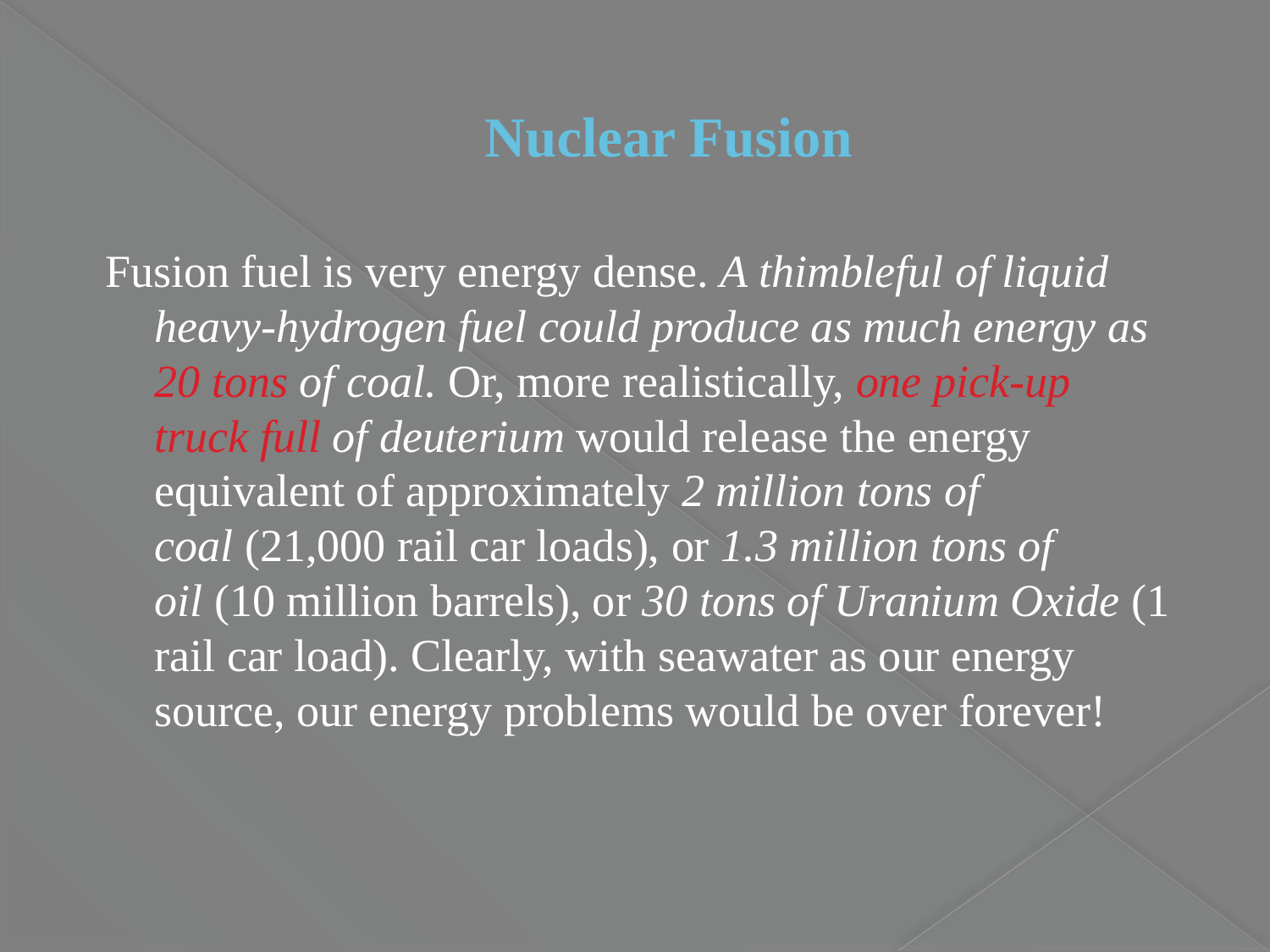

# Nuclear Fusion
Fusion fuel is very energy dense. A thimbleful of liquid heavy-hydrogen fuel could produce as much energy as 20 tons of coal. Or, more realistically, one pick-up truck full of deuterium would release the energy equivalent of approximately 2 million tons of coal (21,000 rail car loads), or 1.3 million tons of oil (10 million barrels), or 30 tons of Uranium Oxide (1 rail car load). Clearly, with seawater as our energy source, our energy problems would be over forever!